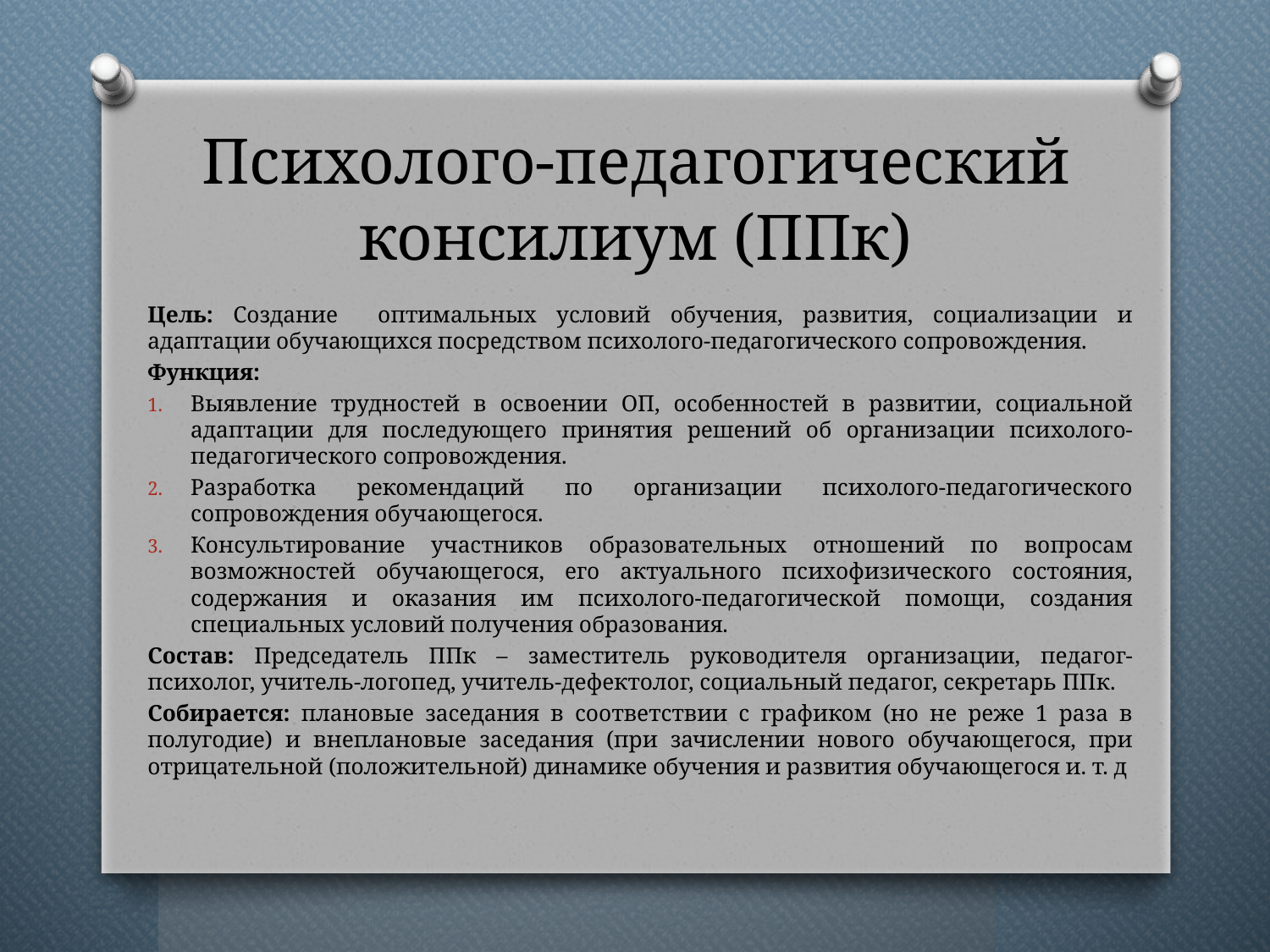

# Психолого-педагогический консилиум (ППк)
Цель: Создание  оптимальных условий обучения, развития, социализации и адаптации обучающихся посредством психолого-педагогического сопровождения.
Функция:
Выявление трудностей в освоении ОП, особенностей в развитии, социальной адаптации для последующего принятия решений об организации психолого-педагогического сопровождения.
Разработка рекомендаций по организации психолого-педагогического сопровождения обучающегося.
Консультирование участников образовательных отношений по вопросам возможностей обучающегося, его актуального психофизического состояния, содержания и оказания им психолого-педагогической помощи, создания специальных условий получения образования.
Состав: Председатель ППк – заместитель руководителя организации, педагог-психолог, учитель-логопед, учитель-дефектолог, социальный педагог, секретарь ППк.
Собирается: плановые заседания в соответствии с графиком (но не реже 1 раза в полугодие) и внеплановые заседания (при зачислении нового обучающегося, при отрицательной (положительной) динамике обучения и развития обучающегося и. т. д